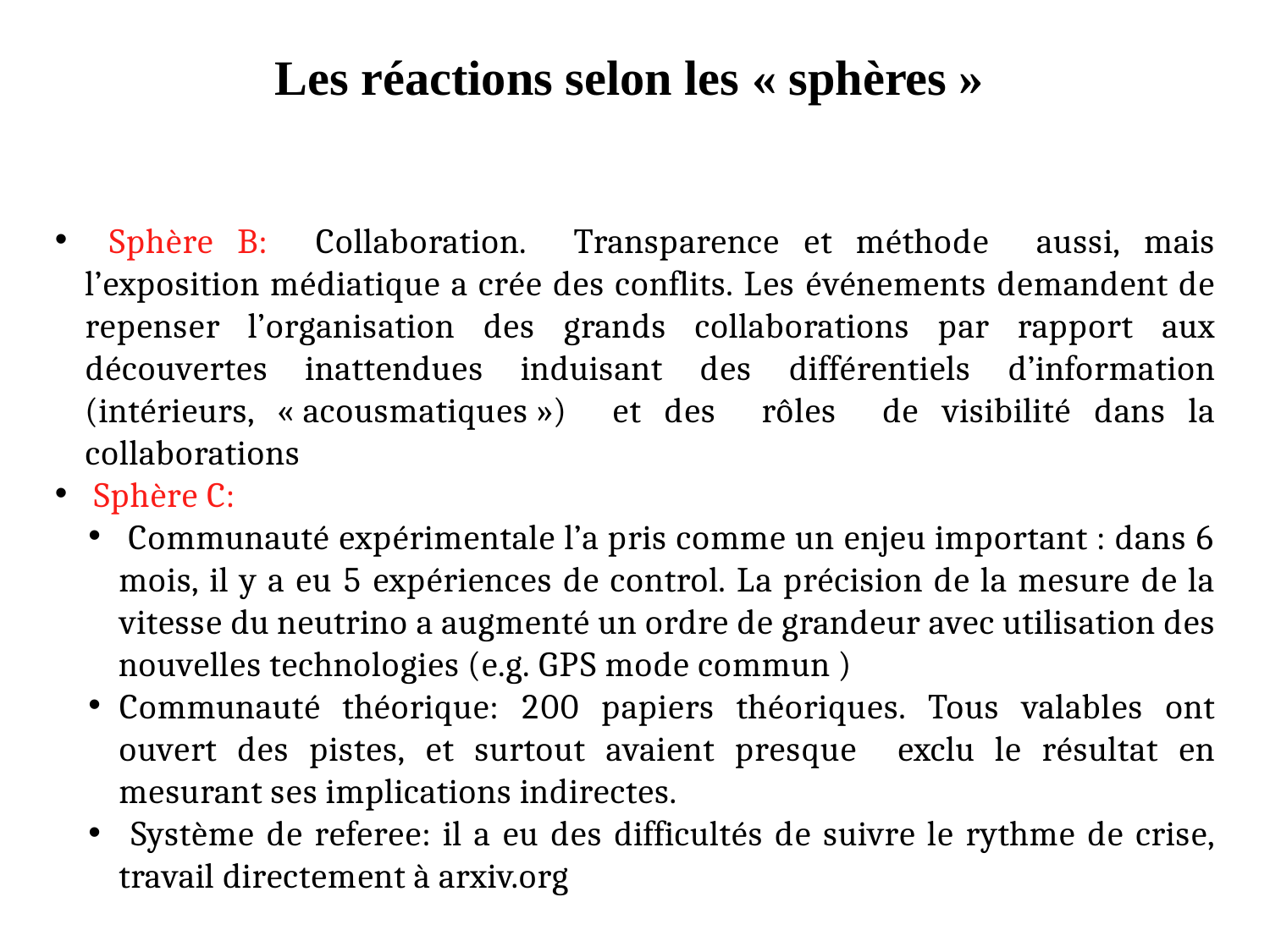

# Les réactions selon les « sphères »

 Sphère B:  Collaboration.  Transparence et méthode  aussi, mais l’exposition médiatique a crée des conflits. Les événements demandent de repenser l’organisation des grands collaborations par rapport aux découvertes inattendues induisant des différentiels d’information (intérieurs, « acousmatiques »)  et des  rôles  de visibilité dans la collaborations
 Sphère C:
 Communauté expérimentale l’a pris comme un enjeu important : dans 6 mois, il y a eu 5 expériences de control. La précision de la mesure de la vitesse du neutrino a augmenté un ordre de grandeur avec utilisation des nouvelles technologies (e.g. GPS mode commun )
Communauté théorique: 200 papiers théoriques. Tous valables ont ouvert des pistes, et surtout avaient presque  exclu le résultat en mesurant ses implications indirectes.
 Système de referee: il a eu des difficultés de suivre le rythme de crise, travail directement à arxiv.org